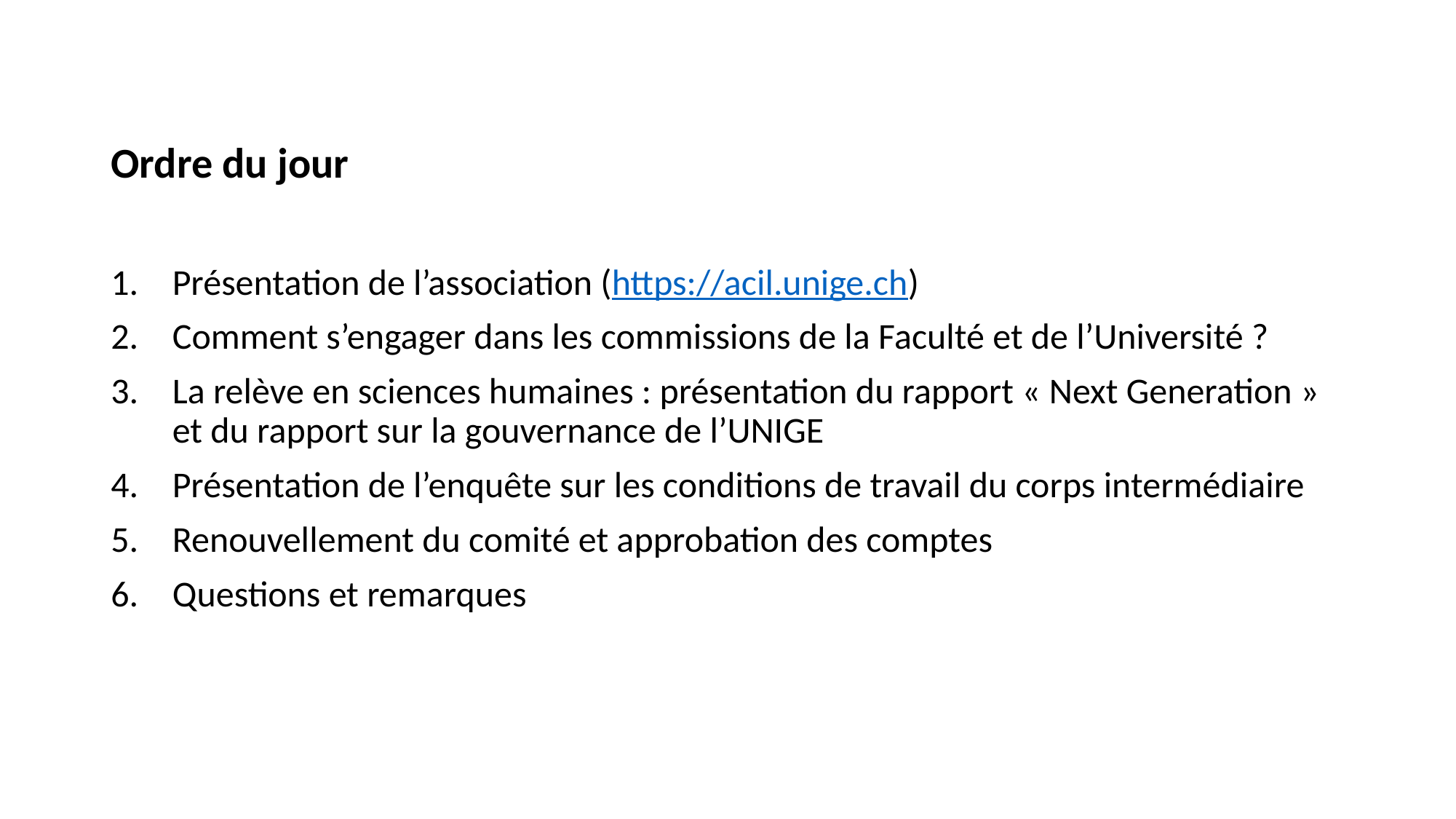

Ordre du jour

Présentation de l’association (https://acil.unige.ch)
Comment s’engager dans les commissions de la Faculté et de l’Université ?
La relève en sciences humaines : présentation du rapport « Next Generation » et du rapport sur la gouvernance de l’UNIGE
Présentation de l’enquête sur les conditions de travail du corps intermédiaire
Renouvellement du comité et approbation des comptes
Questions et remarques